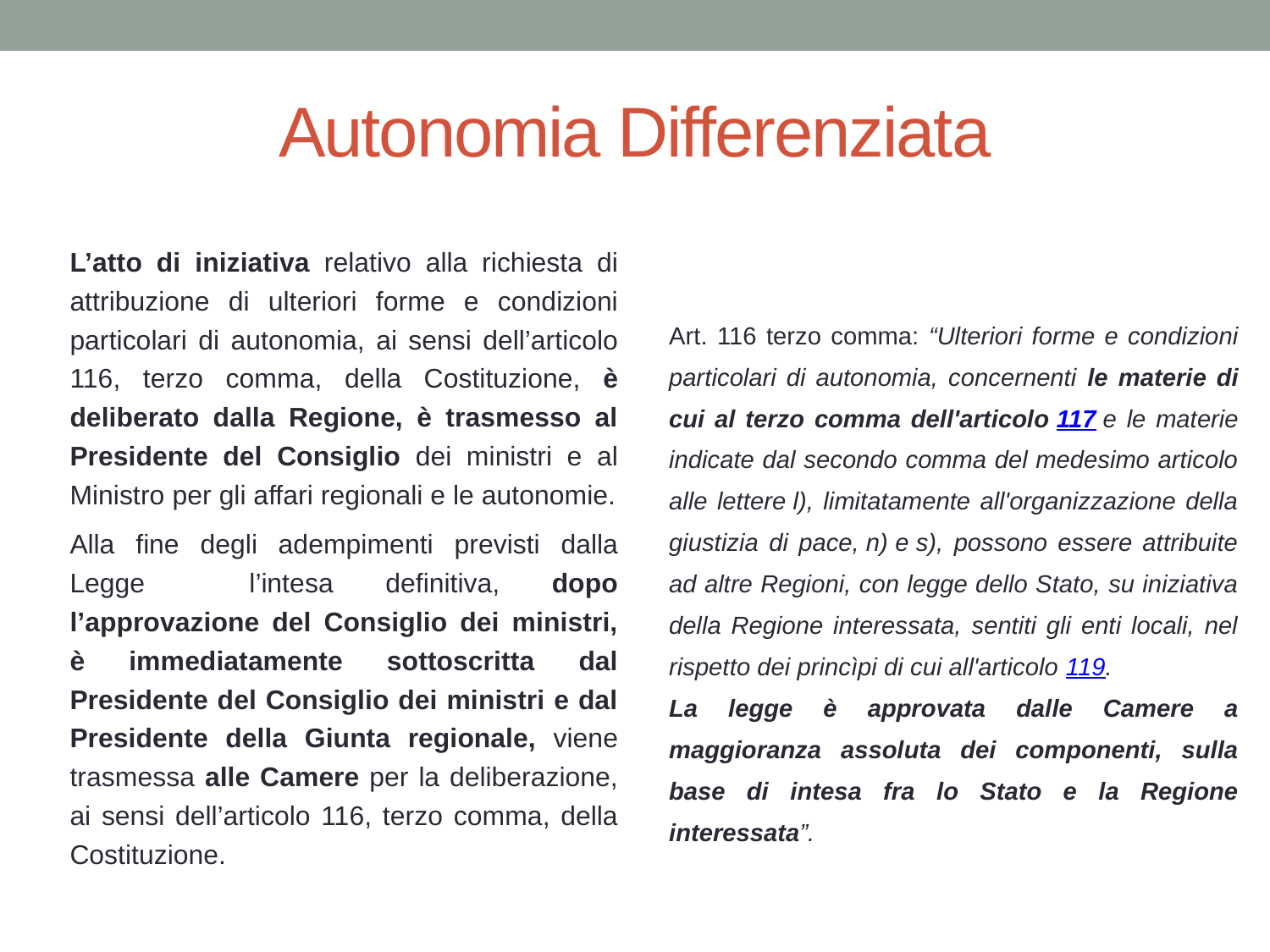

# Autonomia Differenziata
L’atto di iniziativa relativo alla richiesta di attribuzione di ulteriori forme e condizioni particolari di autonomia, ai sensi dell’articolo 116, terzo comma, della Costituzione, è deliberato dalla Regione, è trasmesso al Presidente del Consiglio dei ministri e al Ministro per gli affari regionali e le autonomie.
Alla fine degli adempimenti previsti dalla Legge  l’intesa definitiva, dopo l’approvazione del Consiglio dei ministri, è immediatamente sottoscritta dal Presidente del Consiglio dei ministri e dal Presidente della Giunta regionale, viene trasmessa alle Camere per la deliberazione, ai sensi dell’articolo 116, terzo comma, della Costituzione.

Art. 116 terzo comma: “Ulteriori forme e condizioni particolari di autonomia, concernenti le materie di cui al terzo comma dell'articolo 117 e le materie indicate dal secondo comma del medesimo articolo alle lettere l), limitatamente all'organizzazione della giustizia di pace, n) e s), possono essere attribuite ad altre Regioni, con legge dello Stato, su iniziativa della Regione interessata, sentiti gli enti locali, nel rispetto dei princìpi di cui all'articolo 119.
La legge è approvata dalle Camere a maggioranza assoluta dei componenti, sulla base di intesa fra lo Stato e la Regione interessata”.